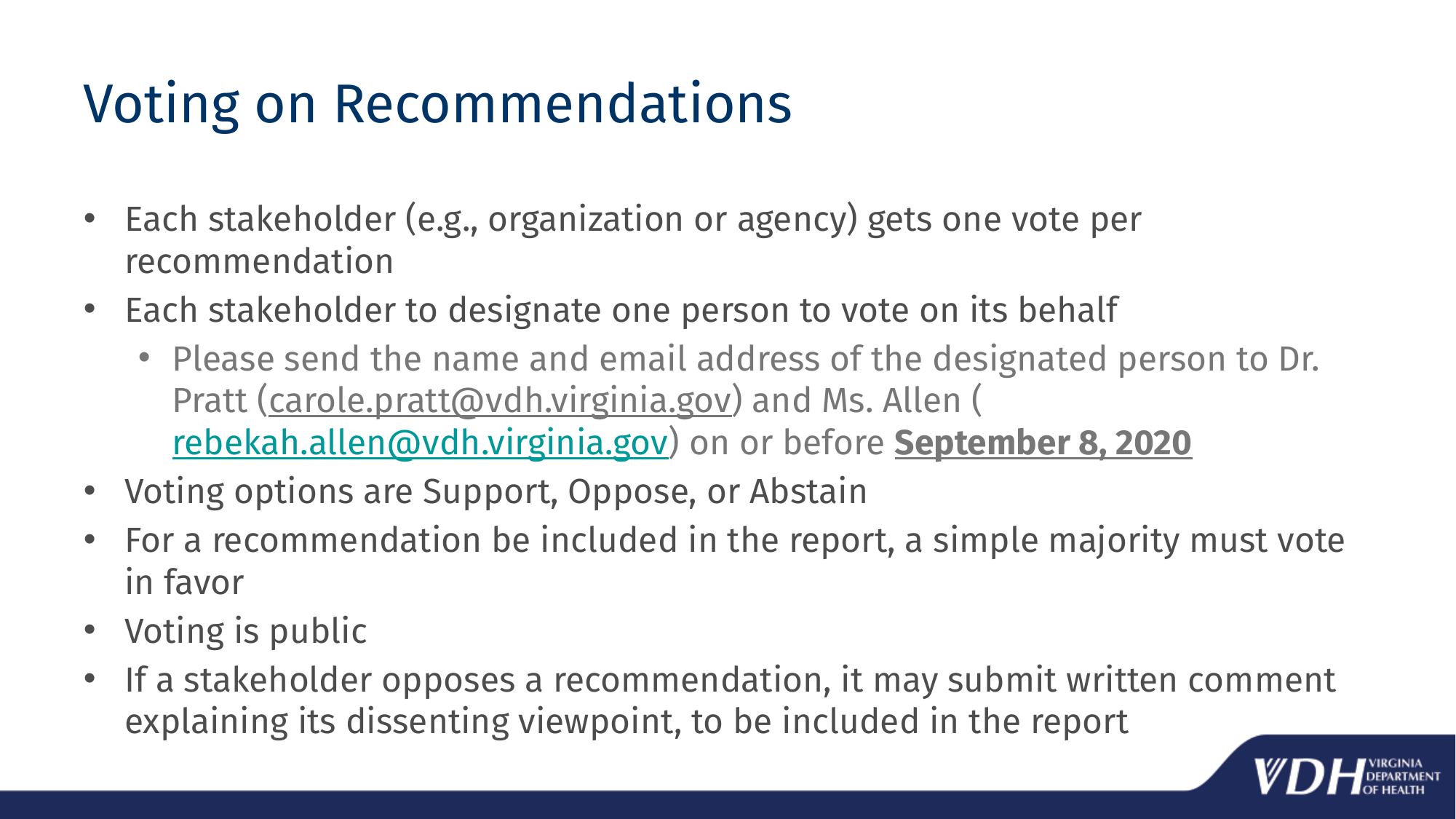

# Voting on Recommendations
Each stakeholder (e.g., organization or agency) gets one vote per recommendation
Each stakeholder to designate one person to vote on its behalf
Please send the name and email address of the designated person to Dr. Pratt (carole.pratt@vdh.virginia.gov) and Ms. Allen (rebekah.allen@vdh.virginia.gov) on or before September 8, 2020
Voting options are Support, Oppose, or Abstain
For a recommendation be included in the report, a simple majority must vote in favor
Voting is public
If a stakeholder opposes a recommendation, it may submit written comment explaining its dissenting viewpoint, to be included in the report